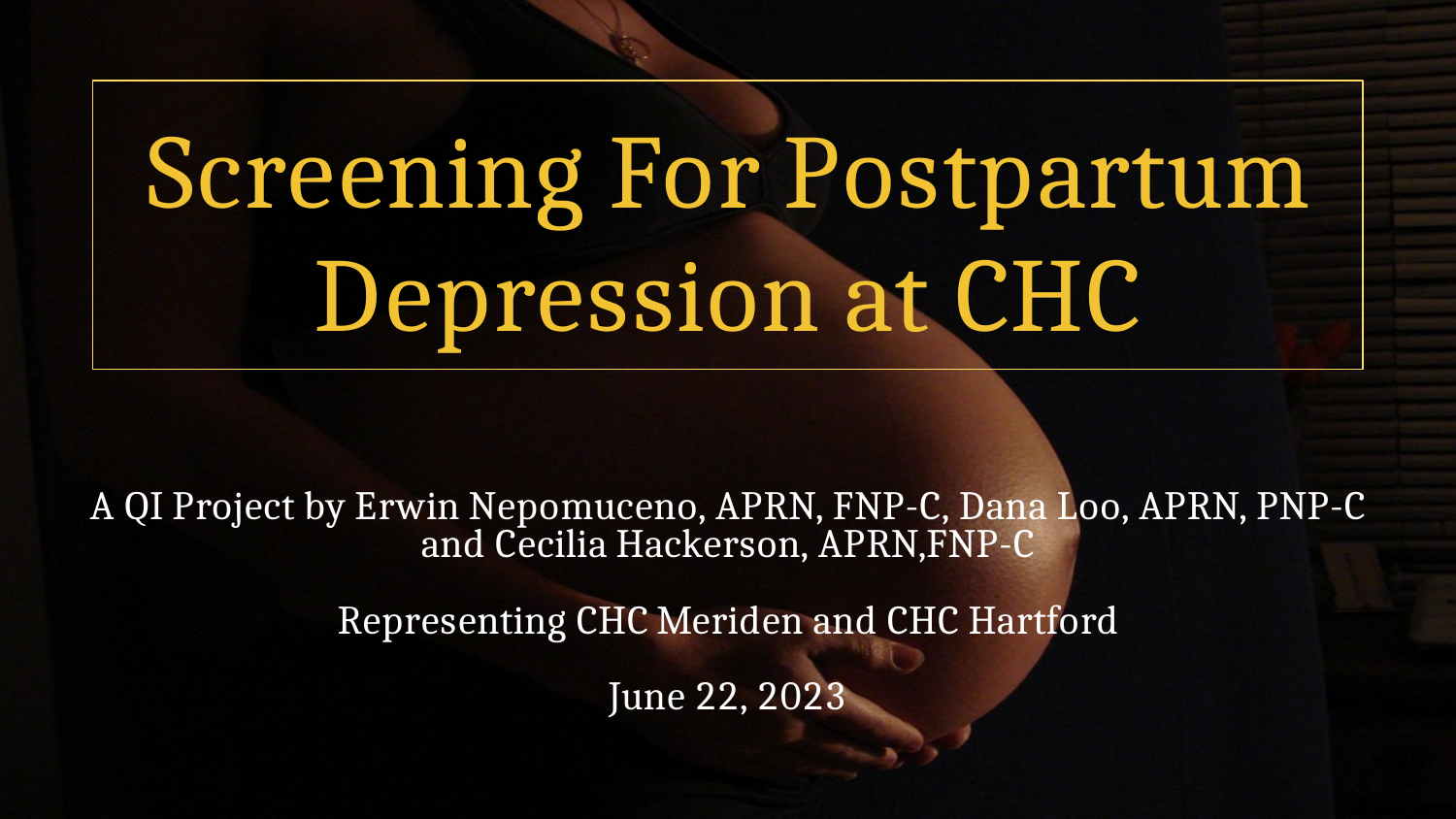

# Screening For Postpartum Depression at CHC
A QI Project by Erwin Nepomuceno, APRN, FNP-C, Dana Loo, APRN, PNP-C and Cecilia Hackerson, APRN,FNP-C

Representing CHC Meriden and CHC Hartford

June 22, 2023